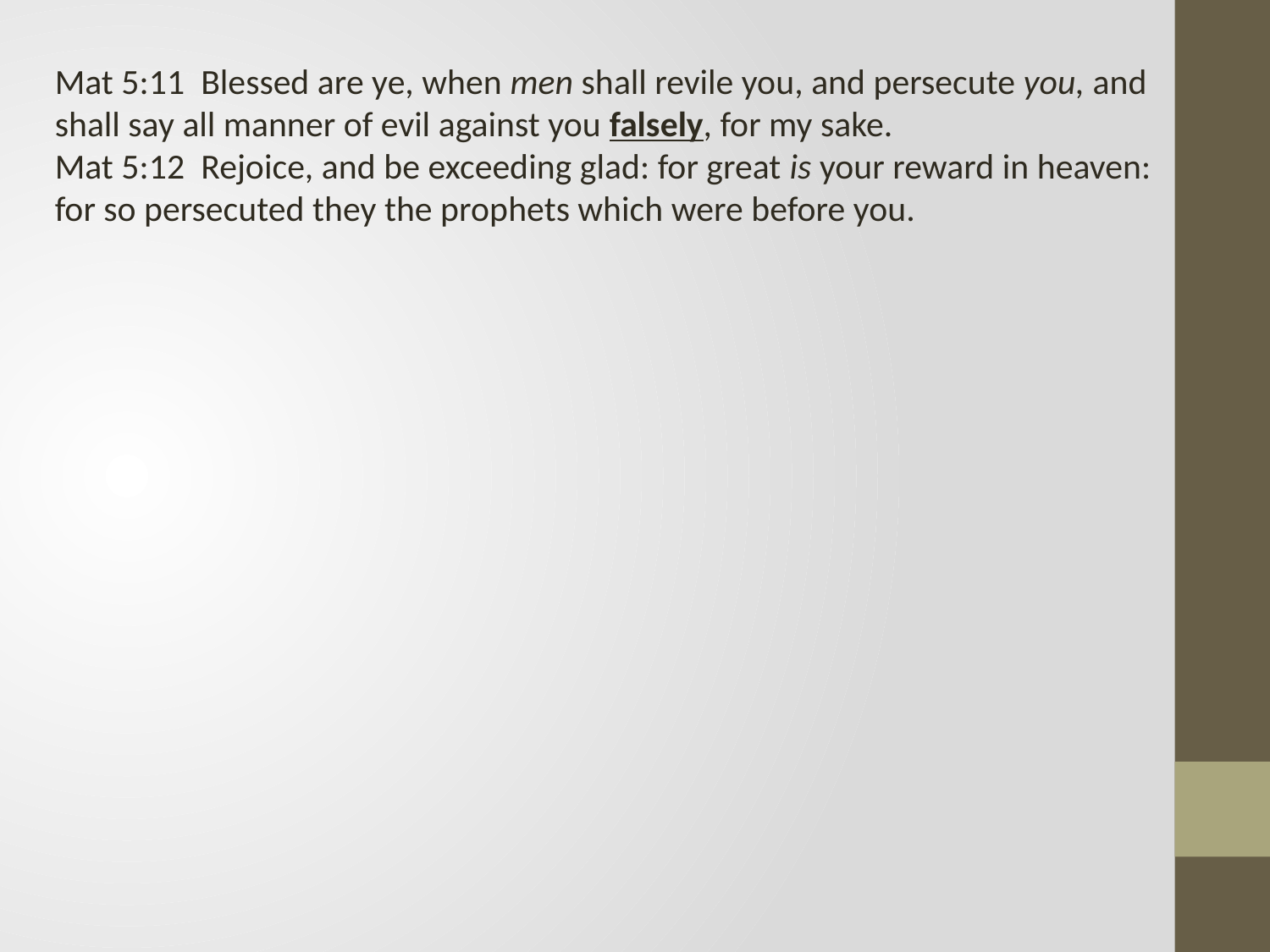

Mat 5:11  Blessed are ye, when men shall revile you, and persecute you, and shall say all manner of evil against you falsely, for my sake.
Mat 5:12  Rejoice, and be exceeding glad: for great is your reward in heaven: for so persecuted they the prophets which were before you.